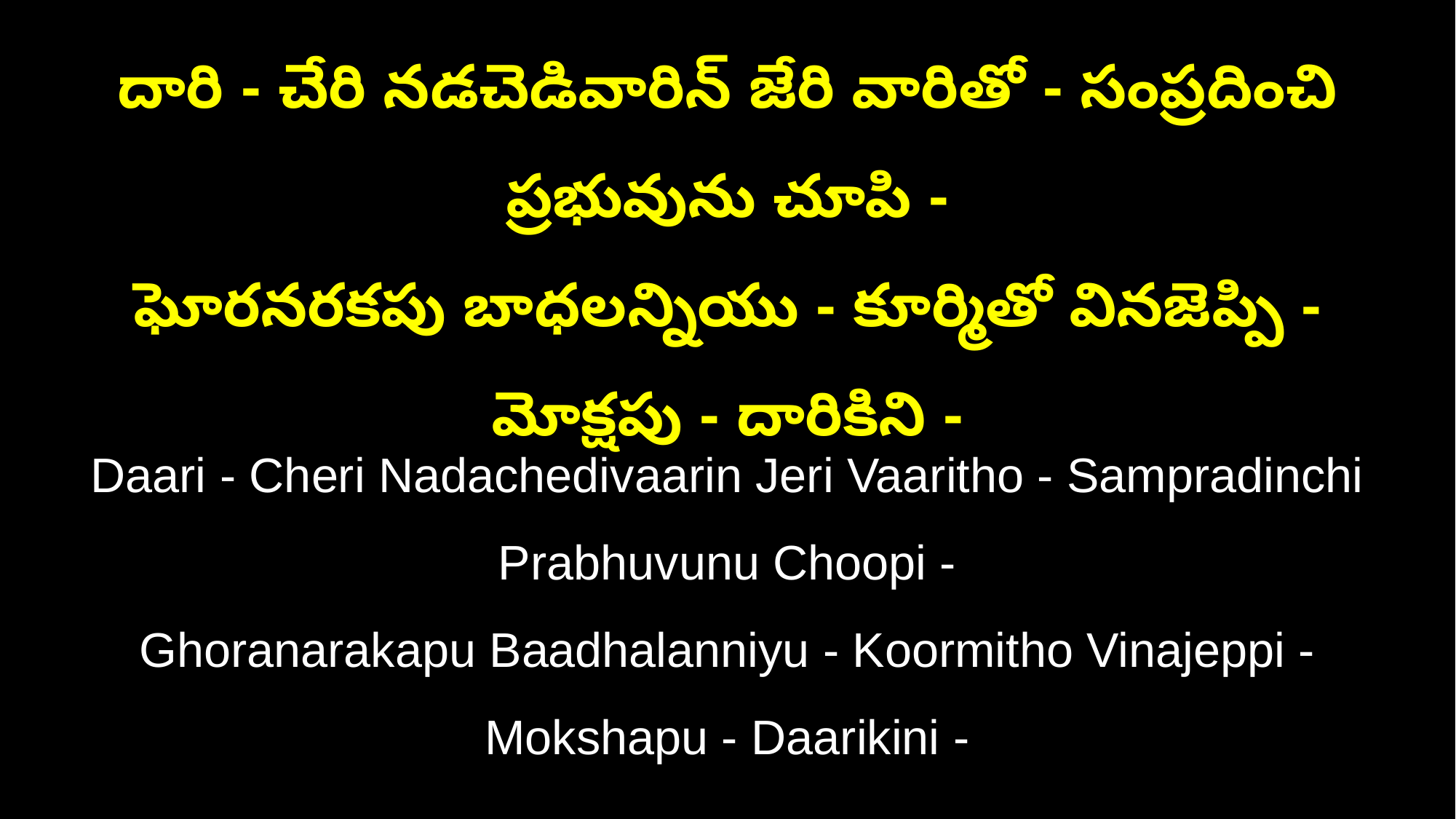

దారి - చేరి నడచెడివారిన్‌ జేరి వారితో - సంప్రదించి ప్రభువును చూపి -
ఘోరనరకపు బాధలన్నియు - కూర్మితో వినజెప్పి - మోక్షపు - దారికిని -
Daari - Cheri Nadachedivaarin Jeri Vaaritho - Sampradinchi Prabhuvunu Choopi -
Ghoranarakapu Baadhalanniyu - Koormitho Vinajeppi - Mokshapu - Daarikini -